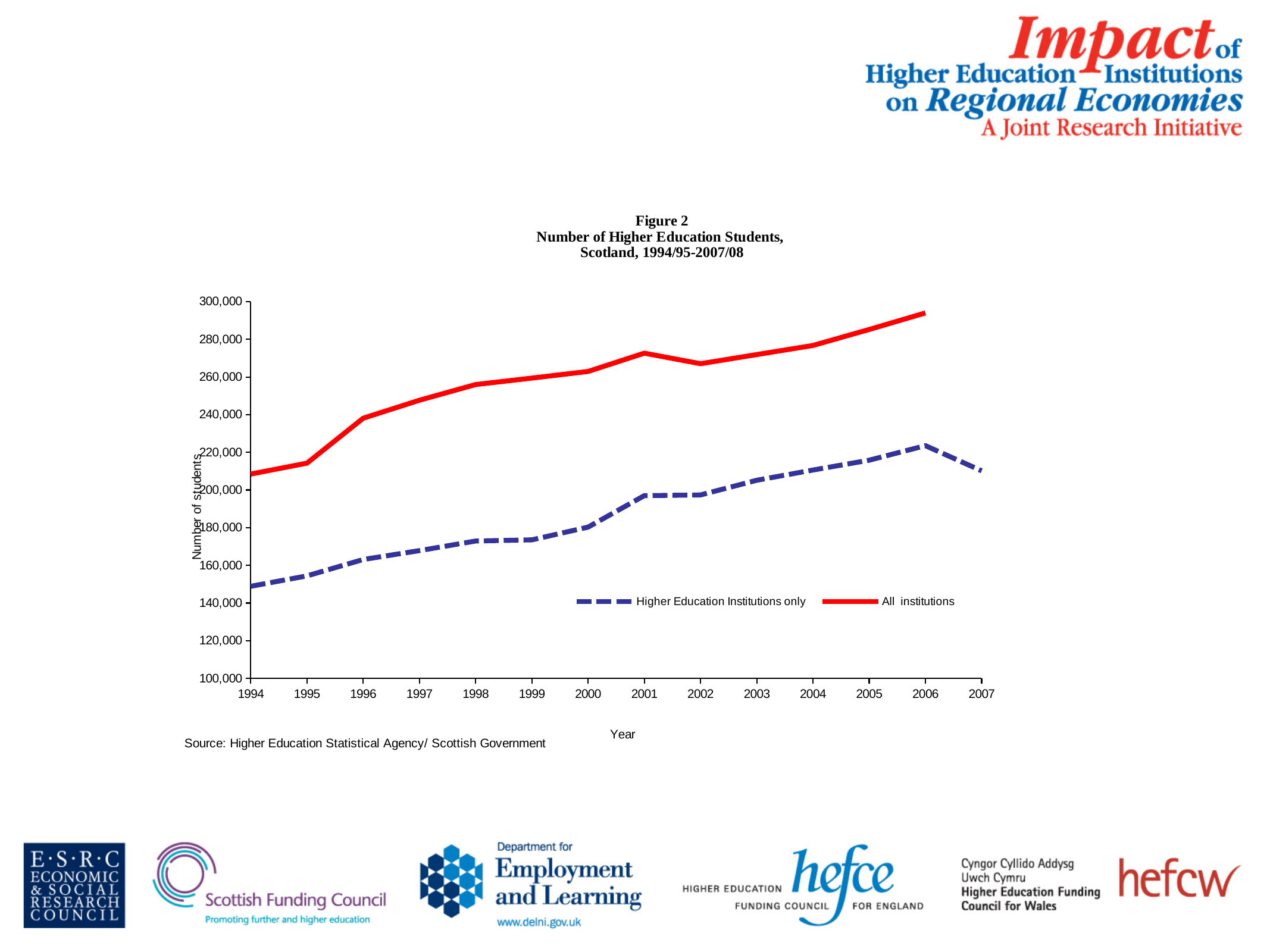

### Chart: Figure 2
Number of Higher Education Students,
Scotland, 1994/95-2007/08

| Category | Higher Education Institutions only | All  institutions |
|---|---|---|